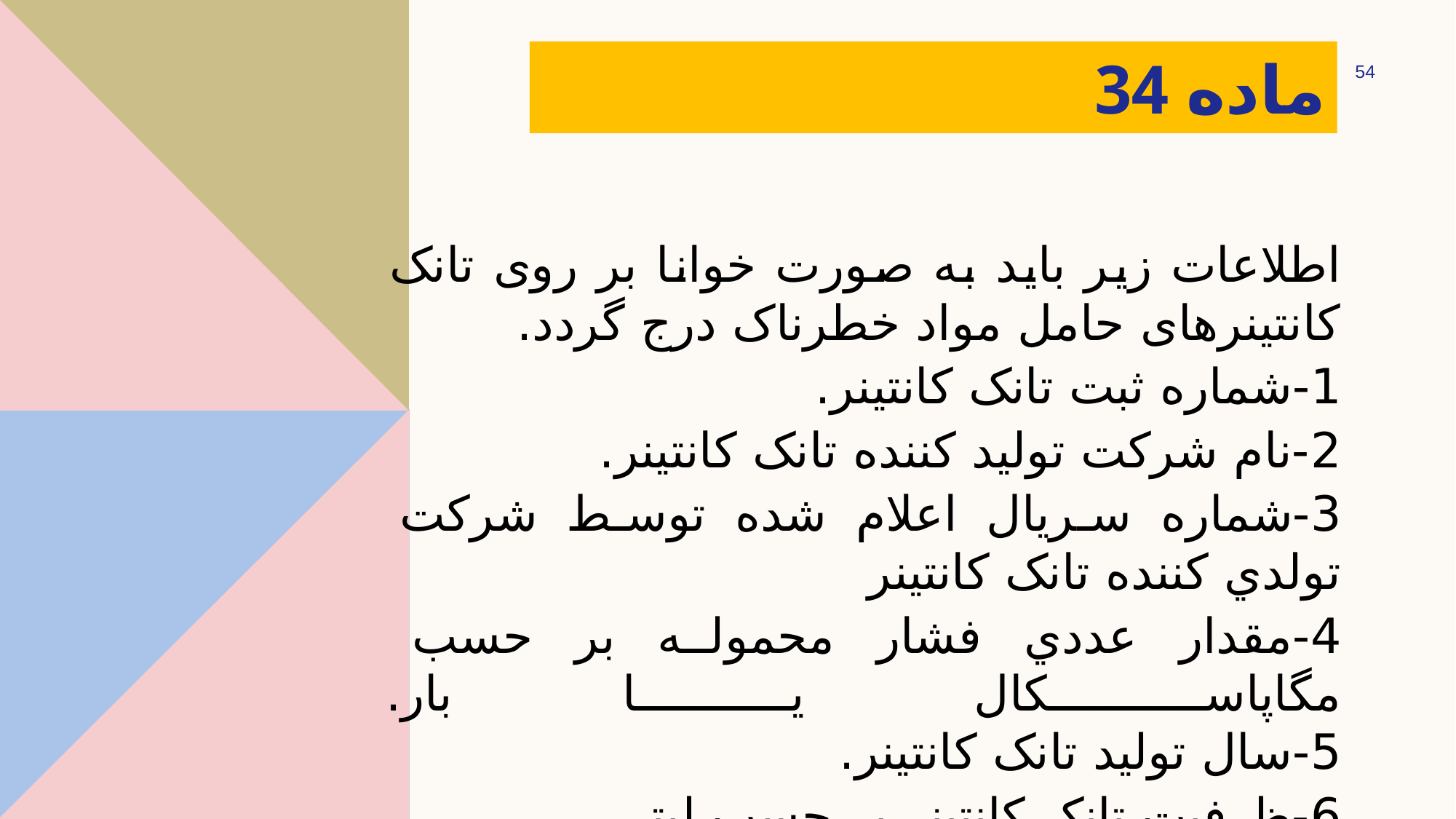

# ماده 34
54
اطلاعات زیر باید به صورت خوانا بر روی تانک کانتینرهای حامل مواد خطرناک درج گردد.
1-شماره ثبت تانک کانتینر.
2-نام شرکت تولید کننده تانک کانتینر.
3-شماره سریال اعلام شده توسط شرکت تولدي کننده تانک کانتینر
4-مقدار عددي فشار محموله بر حسب مگاپاسکال یا بار.
5-سال تولید تانک کانتینر.
6-ظرفیت تانک کانتینر بر حسب لیتر.